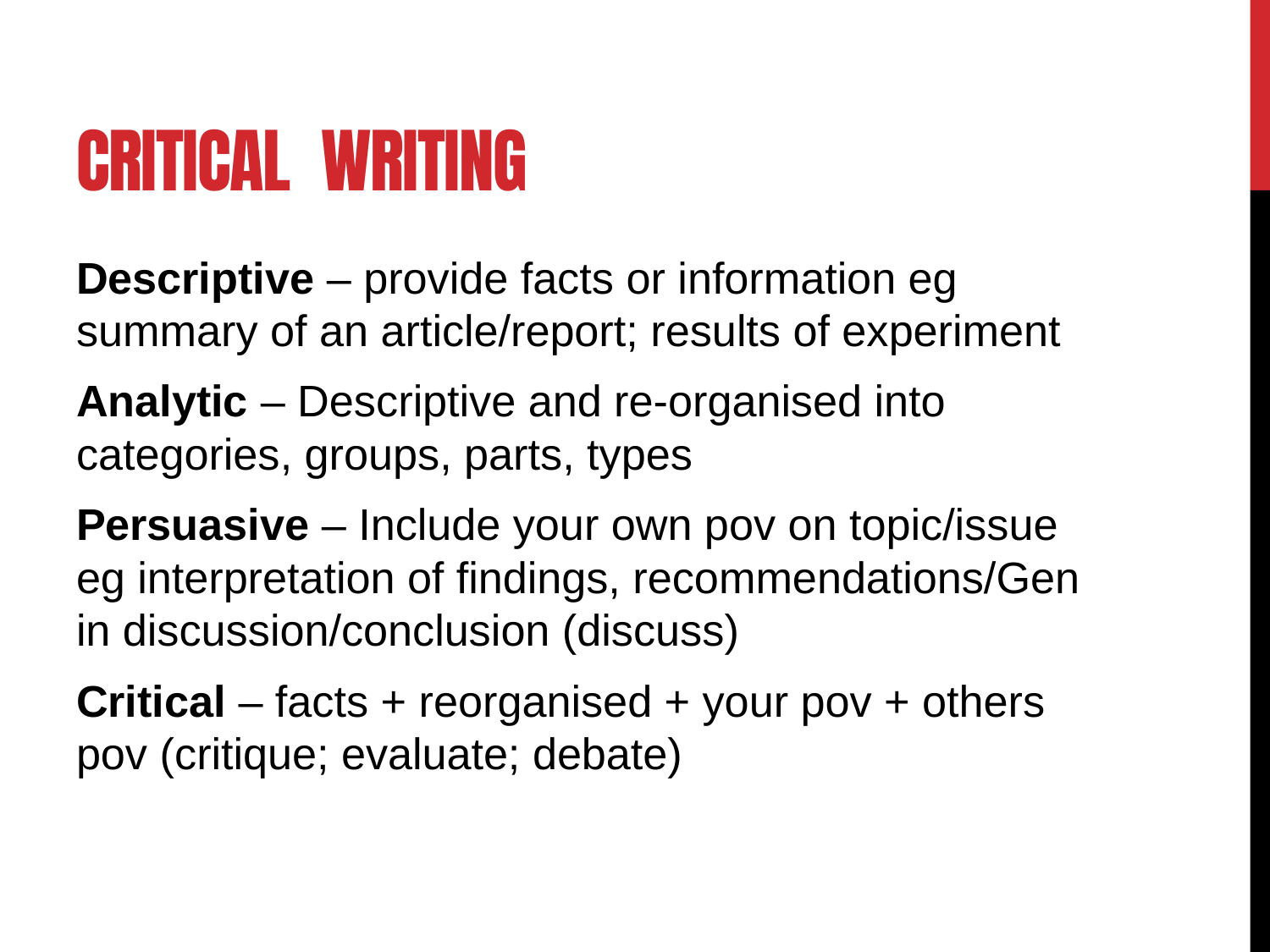

# Critical  writing
Descriptive – provide facts or information eg summary of an article/report; results of experiment
Analytic – Descriptive and re-organised into categories, groups, parts, types
Persuasive – Include your own pov on topic/issue eg interpretation of findings, recommendations/Gen in discussion/conclusion (discuss)
Critical – facts + reorganised + your pov + others pov (critique; evaluate; debate)